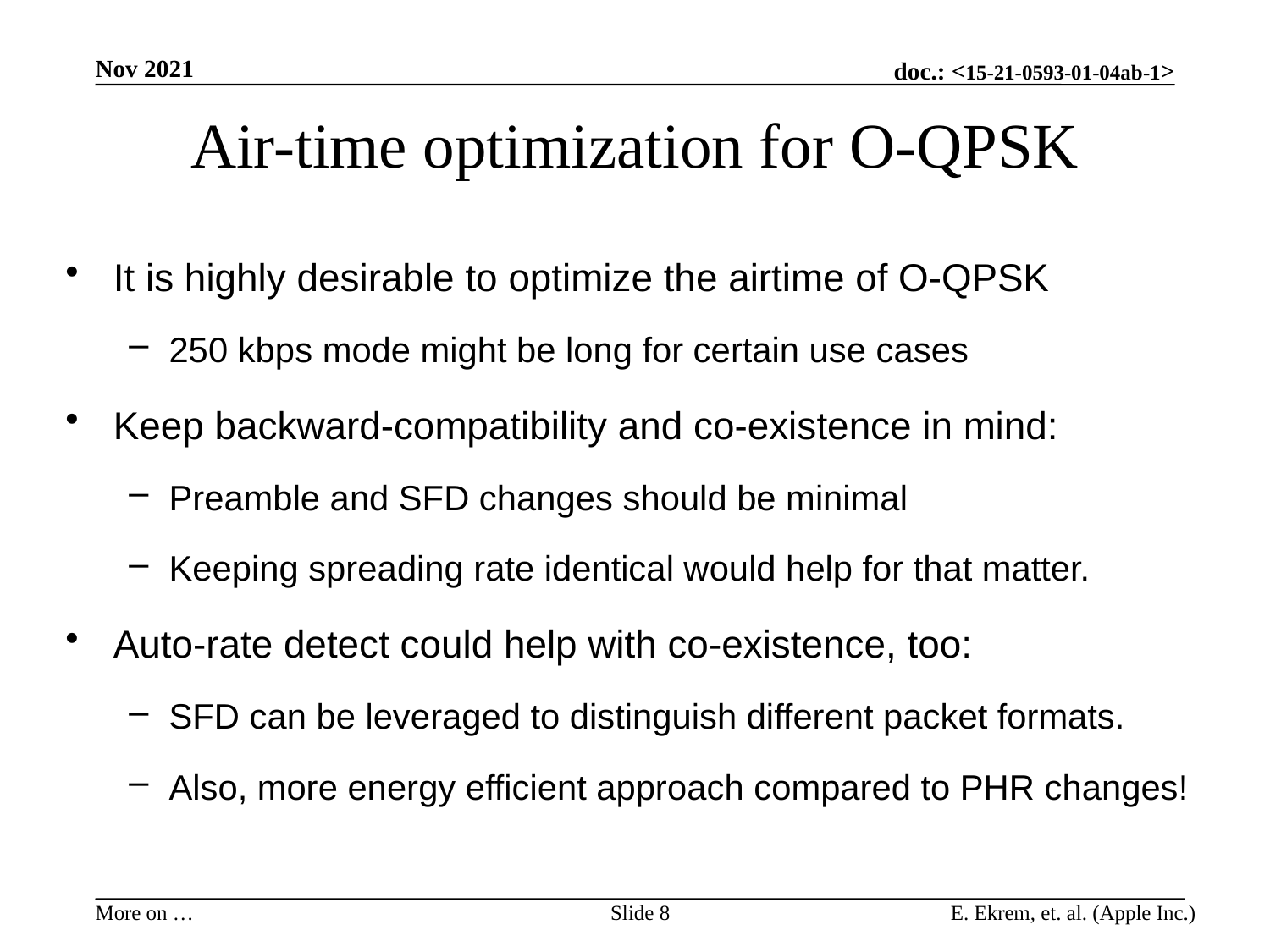

Nov 2021
# Air-time optimization for O-QPSK
It is highly desirable to optimize the airtime of O-QPSK
250 kbps mode might be long for certain use cases
Keep backward-compatibility and co-existence in mind:
Preamble and SFD changes should be minimal
Keeping spreading rate identical would help for that matter.
Auto-rate detect could help with co-existence, too:
SFD can be leveraged to distinguish different packet formats.
Also, more energy efficient approach compared to PHR changes!

Slide 8
E. Ekrem, et. al. (Apple Inc.)